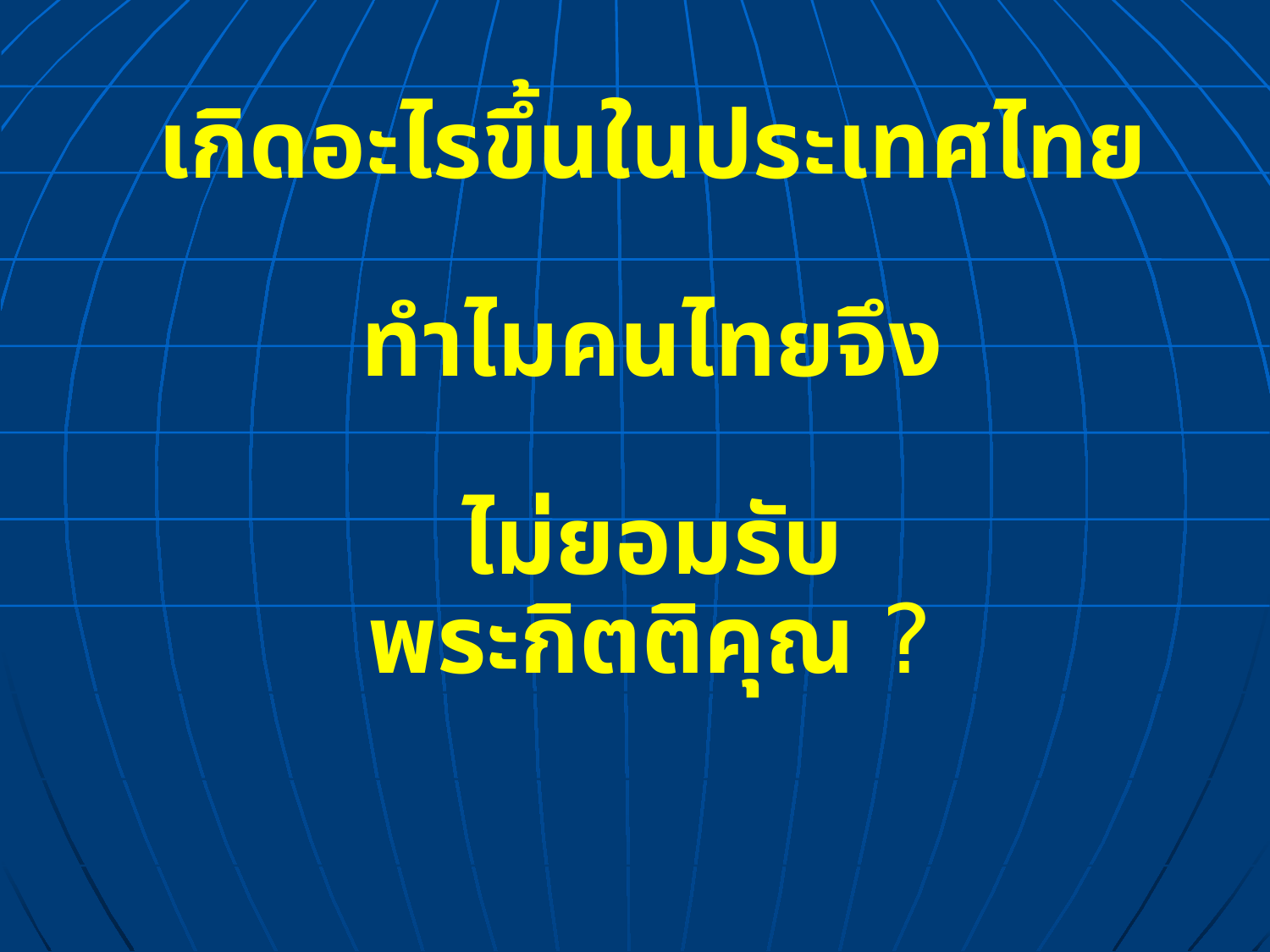

เกิดอะไรขึ้นในประเทศไทย

ทำไมคนไทยจึง

ไม่ยอมรับ
พระกิตติคุณ ?